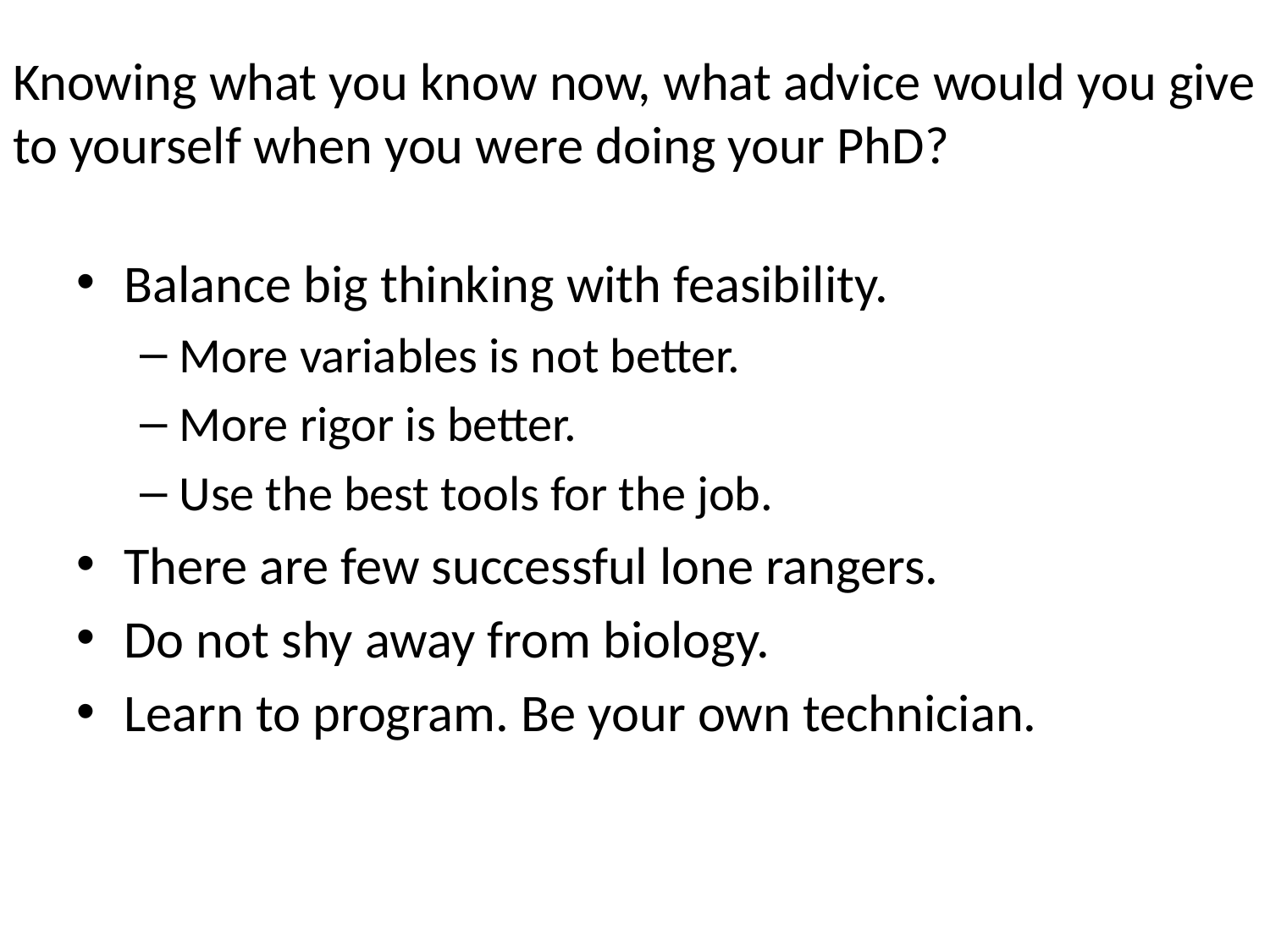

# Knowing what you know now, what advice would you give to yourself when you were doing your PhD?
Balance big thinking with feasibility.
More variables is not better.
More rigor is better.
Use the best tools for the job.
There are few successful lone rangers.
Do not shy away from biology.
Learn to program. Be your own technician.